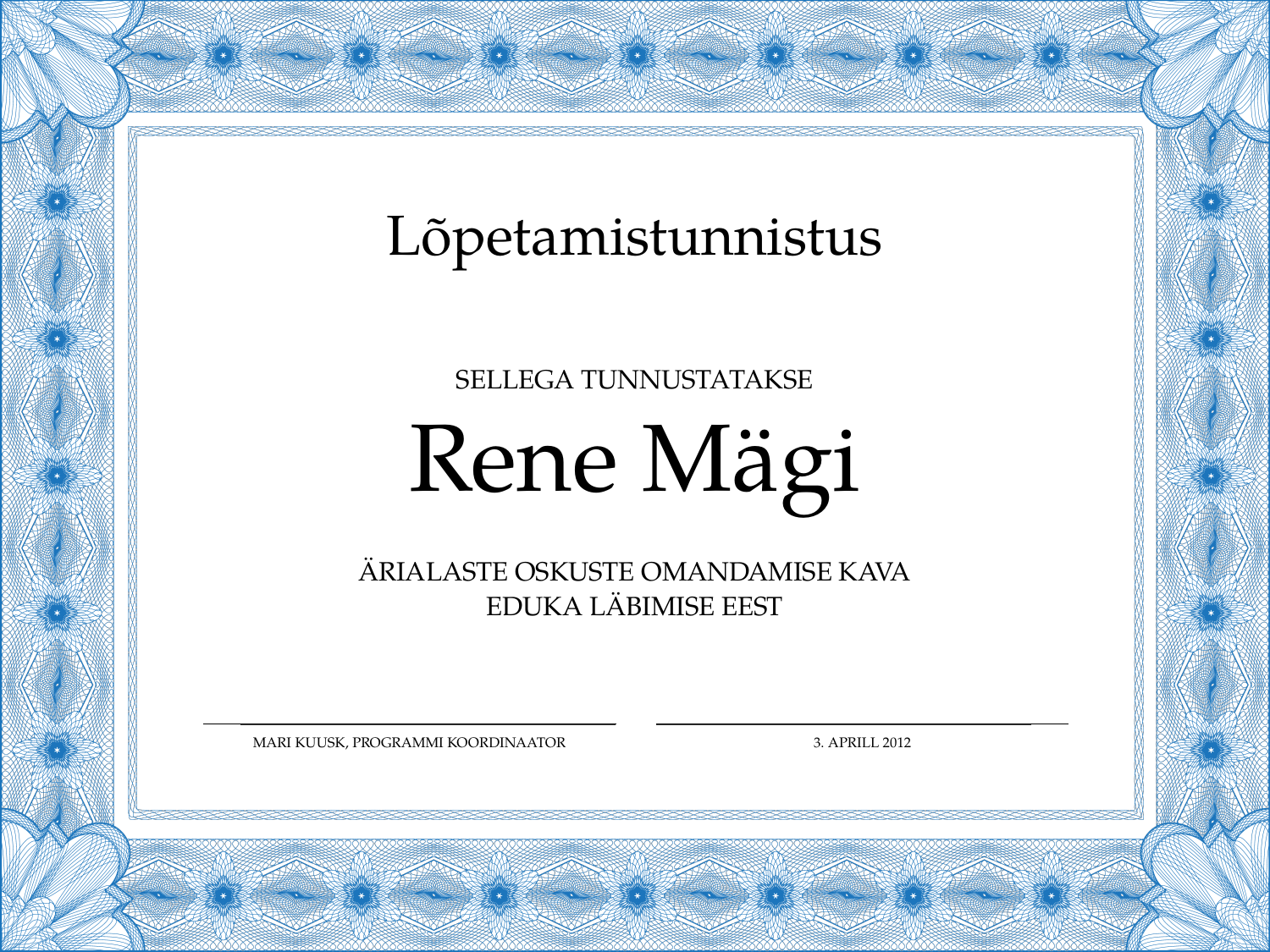

Lõpetamistunnistus
Sellega tunnustatakse
Rene Mägi
ärialaste oskuste omandamise kava
eduka läbimise eest
Mari Kuusk, programmi koordinaator
3. aprill 2012